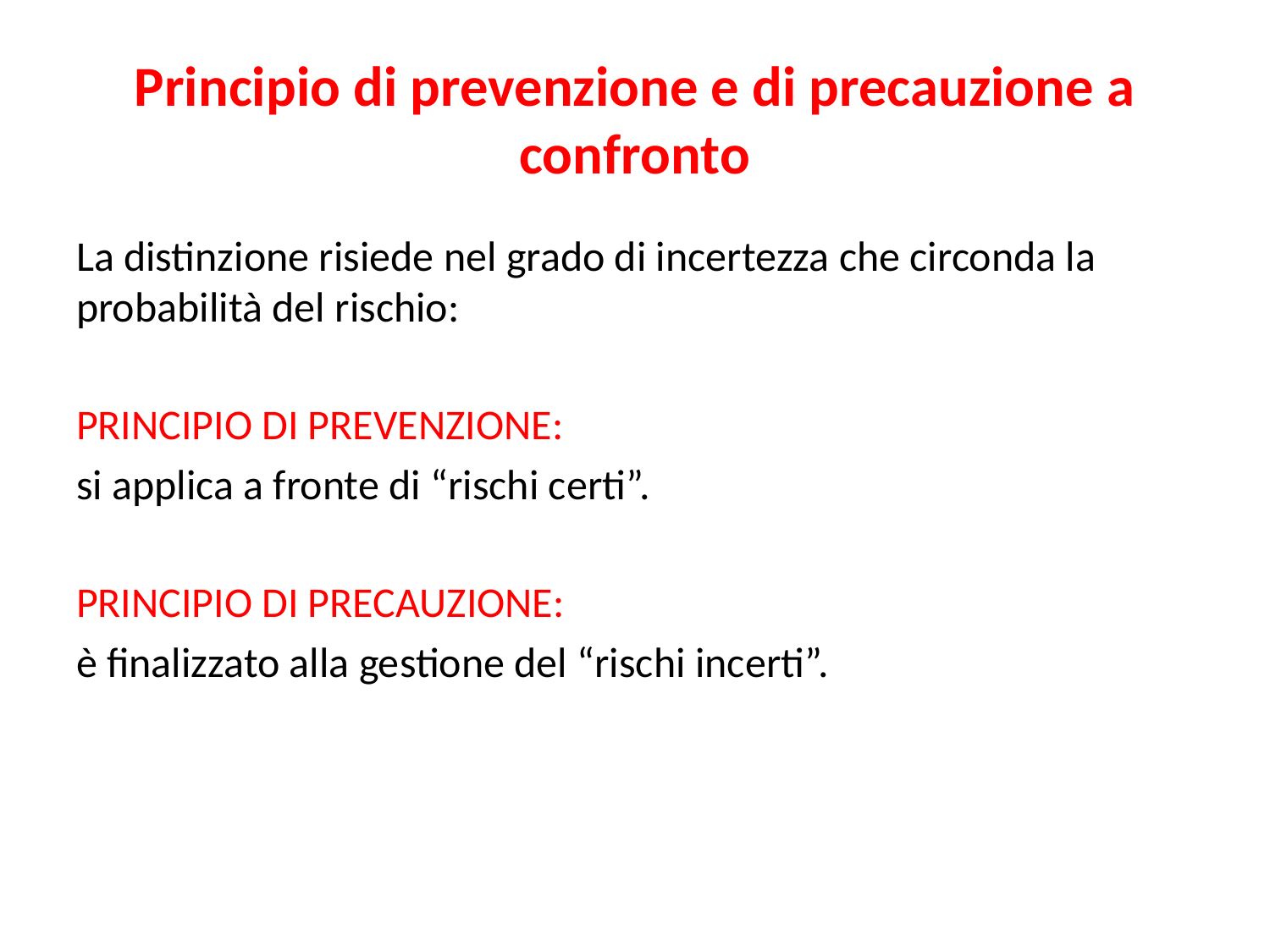

# Principio di prevenzione e di precauzione a confronto
La distinzione risiede nel grado di incertezza che circonda la probabilità del rischio:

PRINCIPIO DI PREVENZIONE:
si applica a fronte di “rischi certi”.

PRINCIPIO DI PRECAUZIONE:
è finalizzato alla gestione del “rischi incerti”.